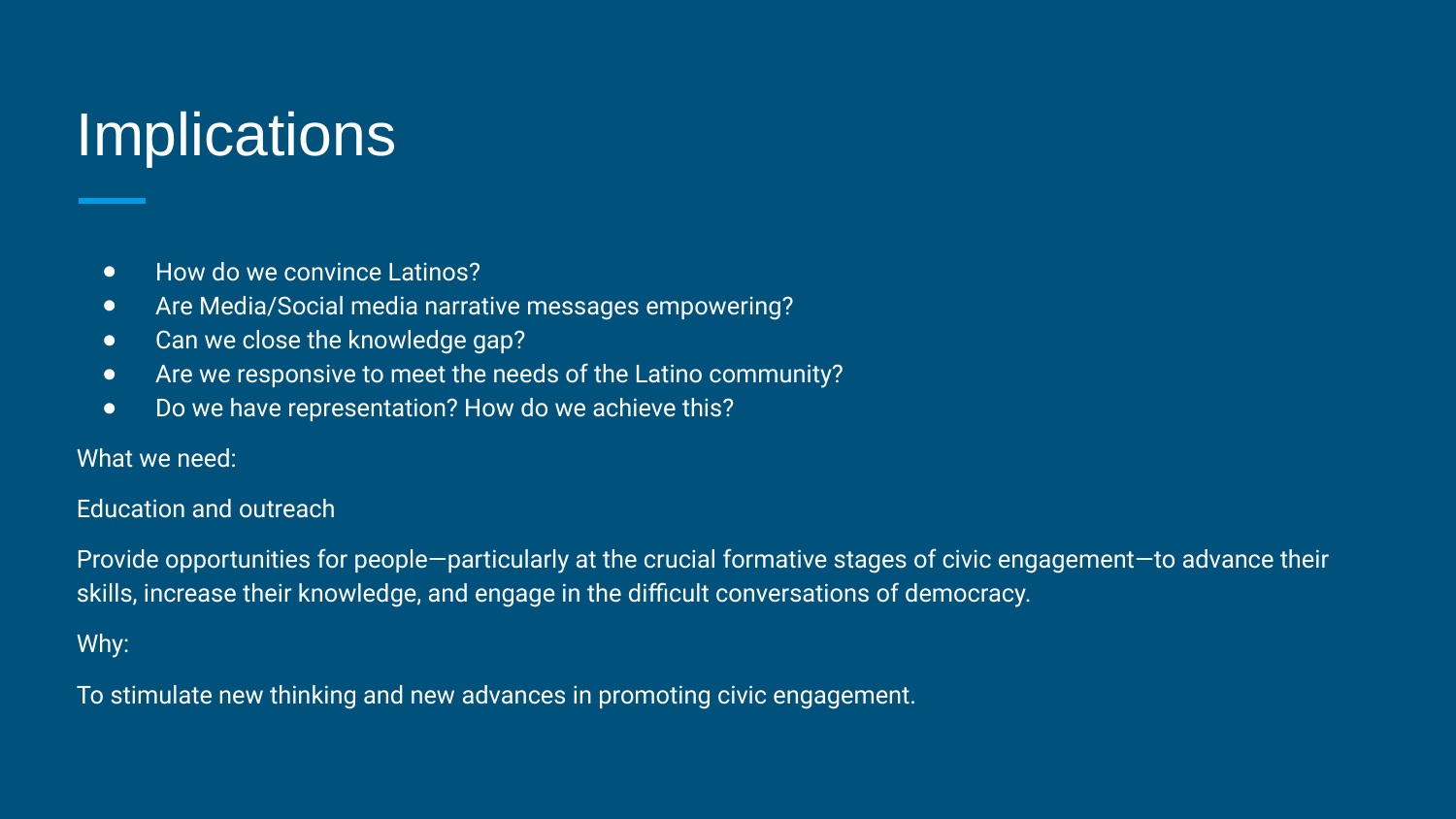

# Implications
How do we convince Latinos?
Are Media/Social media narrative messages empowering?
Can we close the knowledge gap?
Are we responsive to meet the needs of the Latino community?
Do we have representation? How do we achieve this?
What we need:
Education and outreach
Provide opportunities for people—particularly at the crucial formative stages of civic engagement—to advance their skills, increase their knowledge, and engage in the difficult conversations of democracy.
Why:
To stimulate new thinking and new advances in promoting civic engagement.